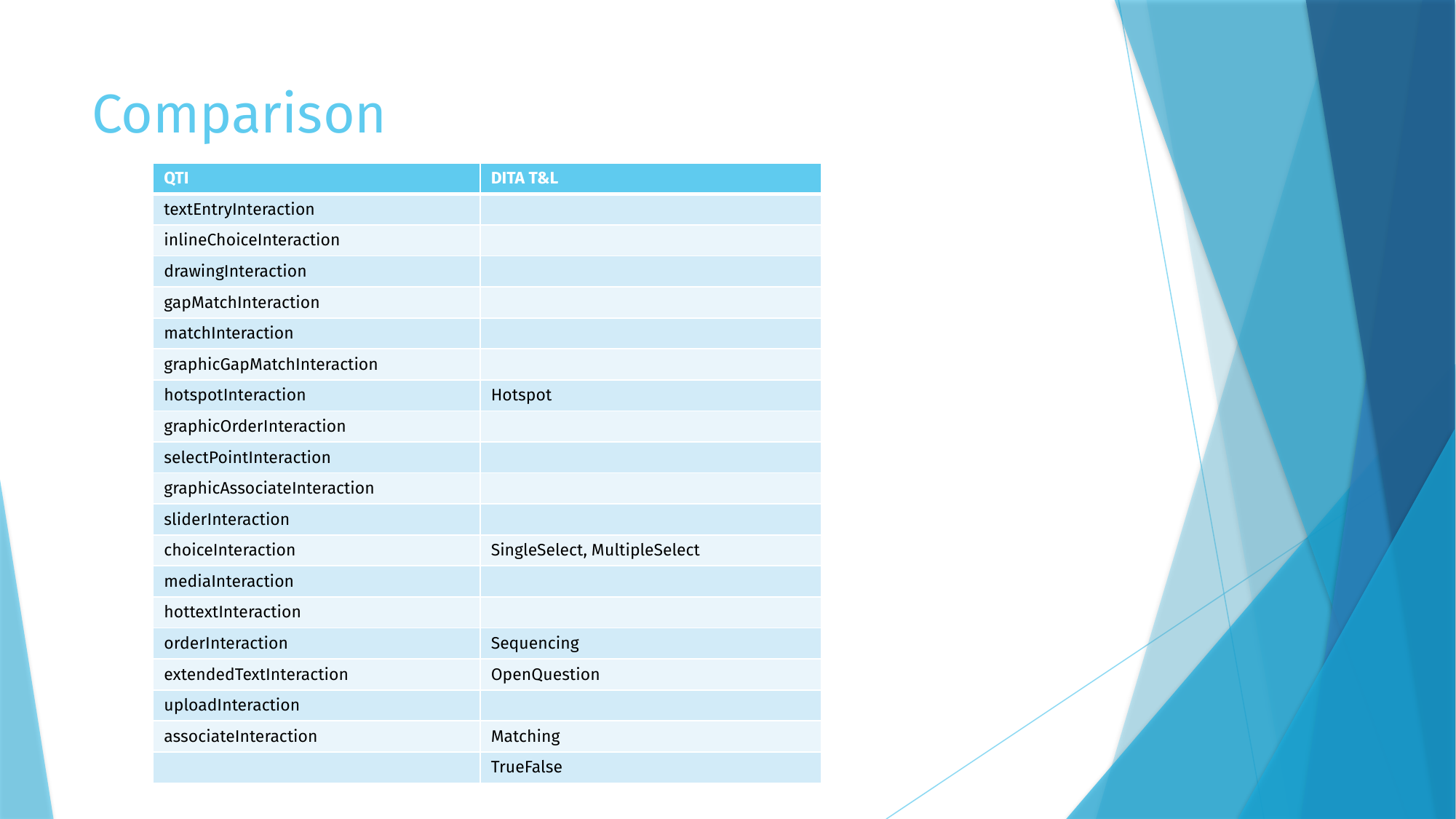

# Comparison
| QTI | DITA T&L |
| --- | --- |
| textEntryInteraction |  |
| inlineChoiceInteraction |  |
| drawingInteraction |  |
| gapMatchInteraction |  |
| matchInteraction |  |
| graphicGapMatchInteraction |  |
| hotspotInteraction | Hotspot |
| graphicOrderInteraction |  |
| selectPointInteraction |  |
| graphicAssociateInteraction |  |
| sliderInteraction |  |
| choiceInteraction | SingleSelect, MultipleSelect |
| mediaInteraction |  |
| hottextInteraction |  |
| orderInteraction | Sequencing |
| extendedTextInteraction | OpenQuestion |
| uploadInteraction |  |
| associateInteraction | Matching |
|  | TrueFalse |